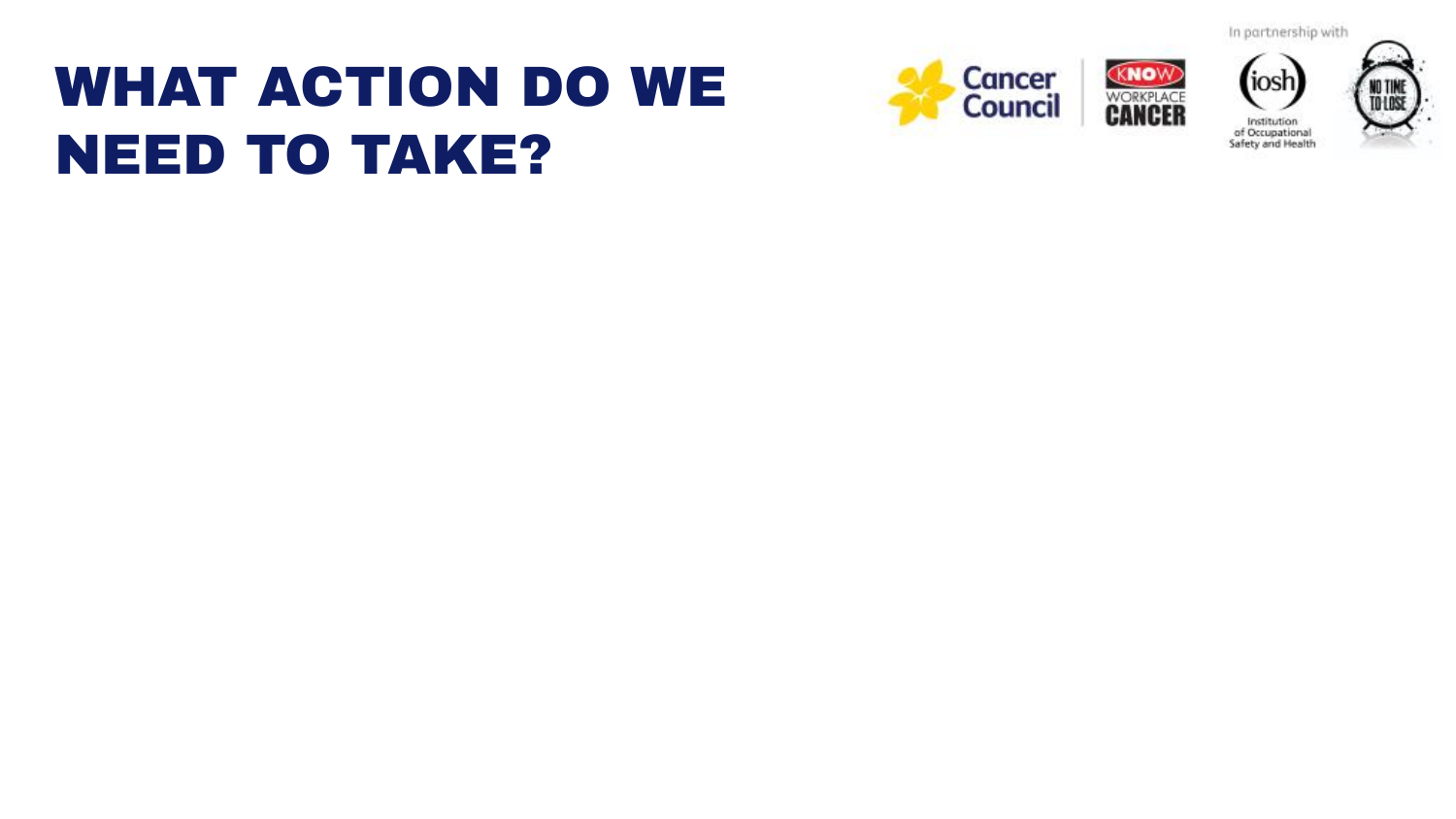

WHAT ACTION DO WE
NEED TO TAKE?